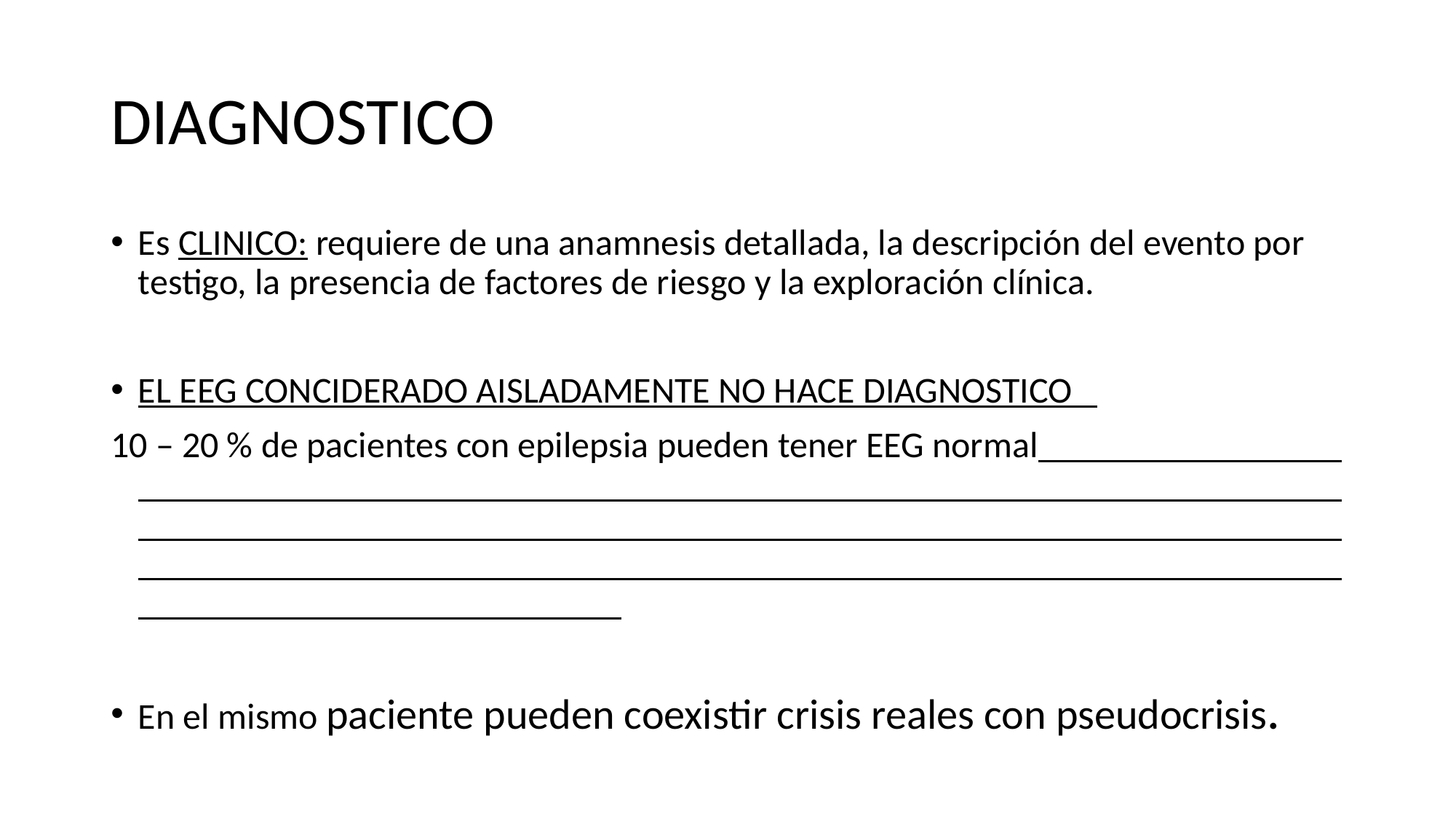

# DIAGNOSTICO
Es CLINICO: requiere de una anamnesis detallada, la descripción del evento por testigo, la presencia de factores de riesgo y la exploración clínica.

EL EEG CONCIDERADO AISLADAMENTE NO HACE DIAGNOSTICO
10 – 20 % de pacientes con epilepsia pueden tener EEG normal

En el mismo paciente pueden coexistir crisis reales con pseudocrisis.